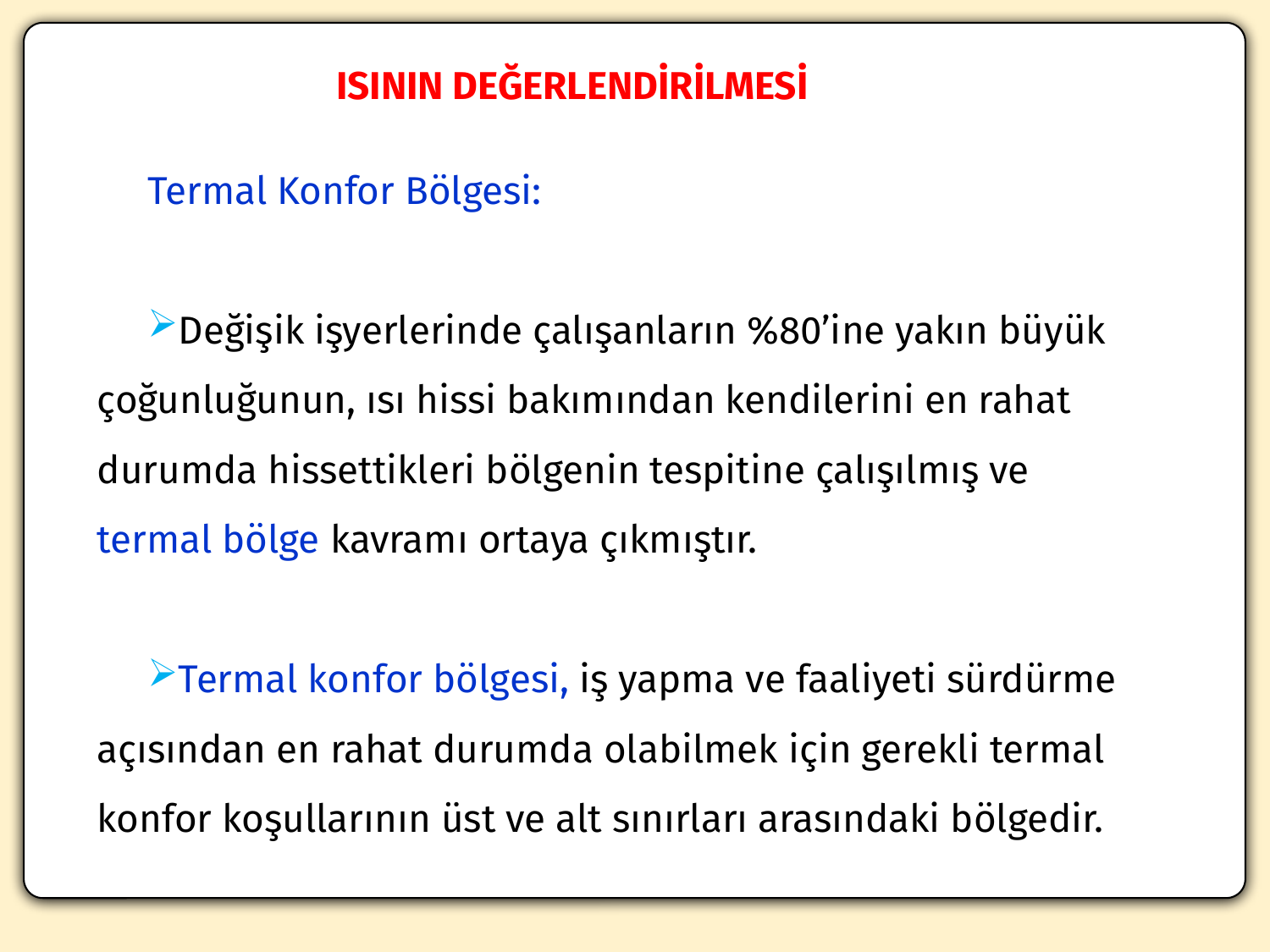

ISININ DEĞERLENDİRİLMESİ
Termal Konfor Bölgesi:

Değişik işyerlerinde çalışanların %80’ine yakın büyük çoğunluğunun, ısı hissi bakımından kendilerini en rahat durumda hissettikleri bölgenin tespitine çalışılmış ve termal bölge kavramı ortaya çıkmıştır.

Termal konfor bölgesi, iş yapma ve faaliyeti sürdürme açısından en rahat durumda olabilmek için gerekli termal konfor koşullarının üst ve alt sınırları arasındaki bölgedir.